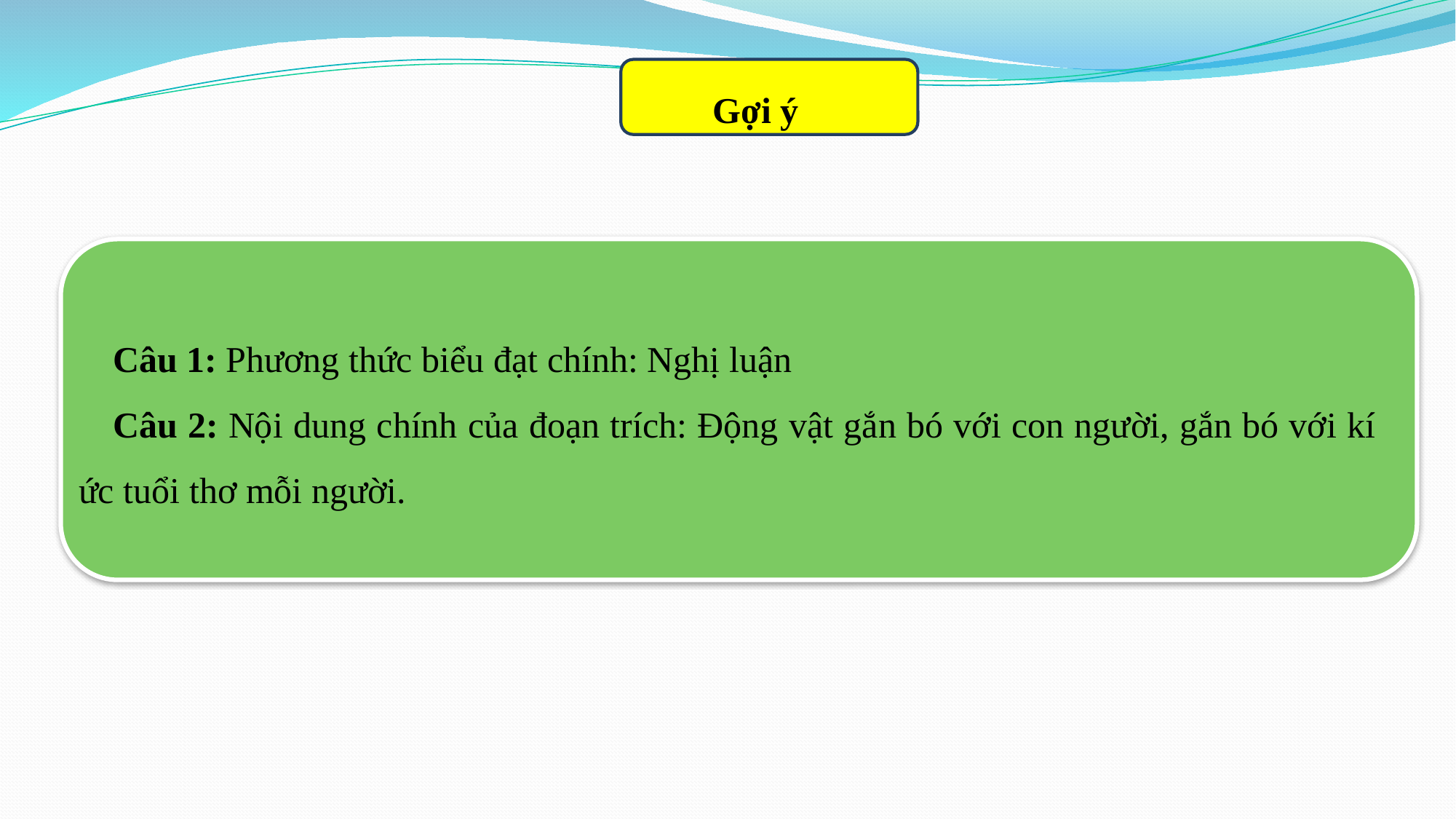

Gợi ý

Câu 1: Phương thức biểu đạt chính: Nghị luận
Câu 2: Nội dung chính của đoạn trích: Động vật gắn bó với con người, gắn bó với kí ức tuổi thơ mỗi người.